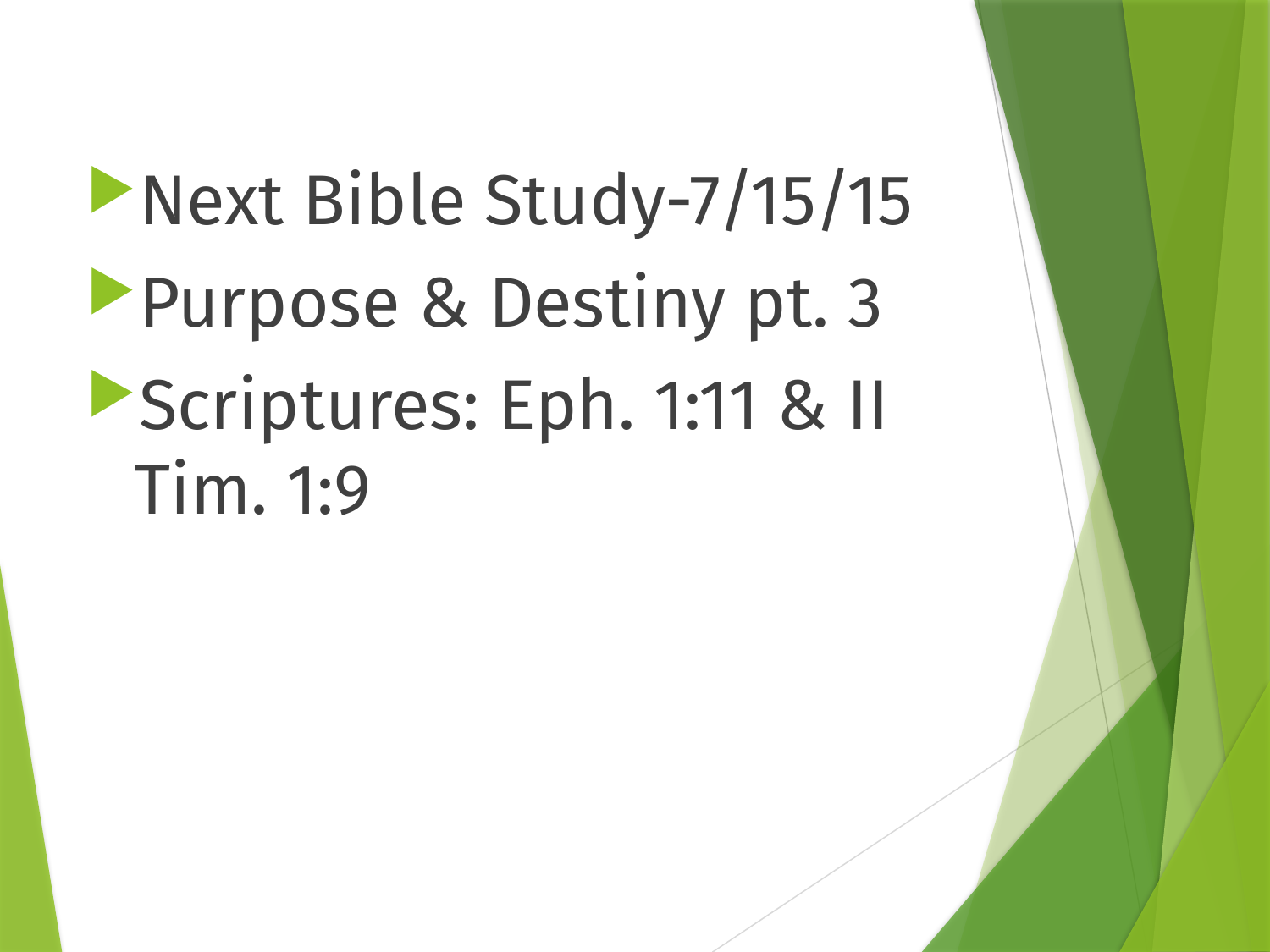

Next Bible Study-7/15/15
Purpose & Destiny pt. 3
Scriptures: Eph. 1:11 & II Tim. 1:9